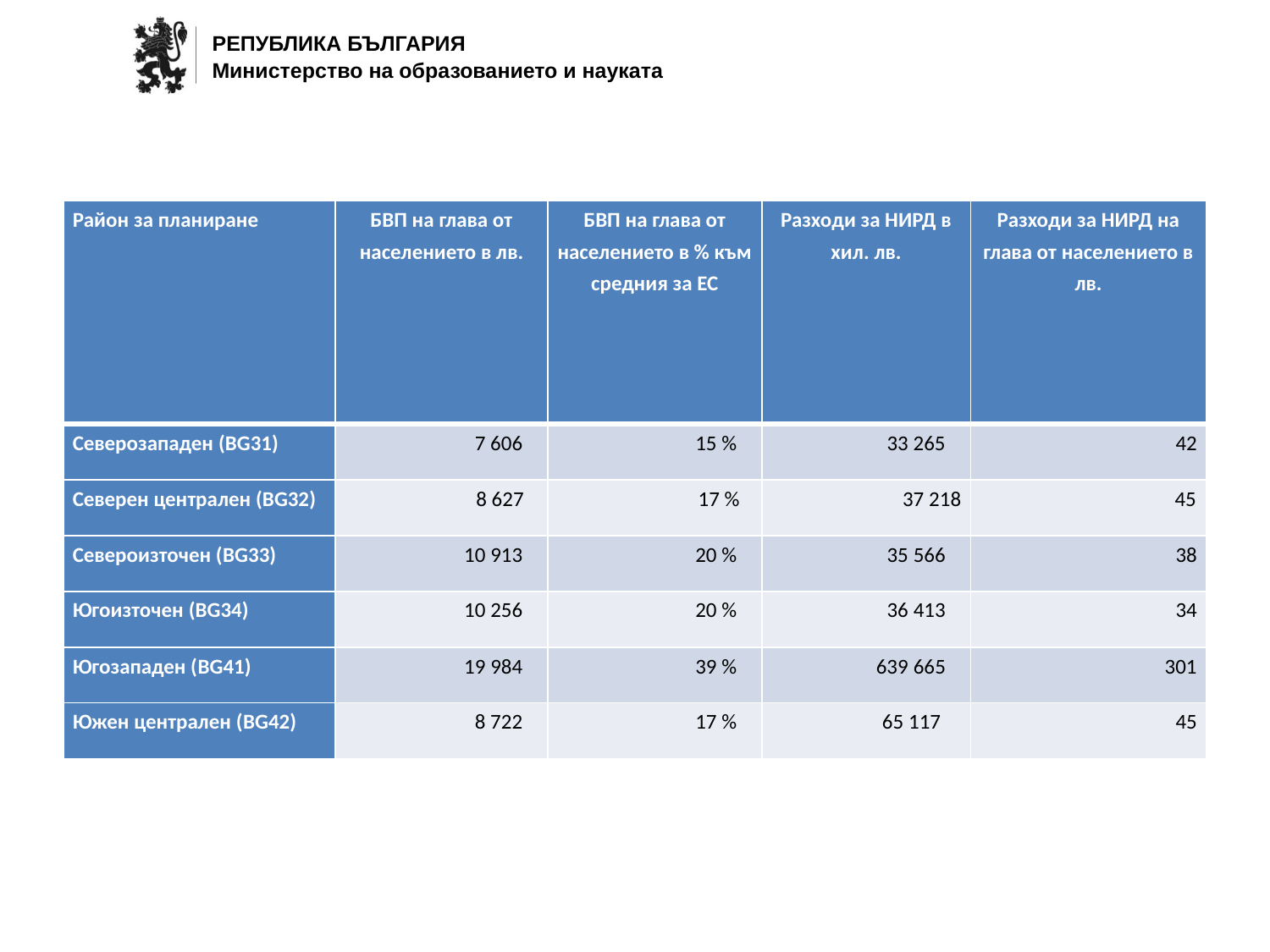

| Район за планиране | БВП на глава от населението в лв. | БВП на глава от населението в % към средния за ЕС | Разходи за НИРД в хил. лв. | Разходи за НИРД на глава от населението в лв. |
| --- | --- | --- | --- | --- |
| Северозападен (BG31) | 7 606 | 15 % | 33 265 | 42 |
| Северен централен (BG32) | 8 627 | 17 % | 37 218 | 45 |
| Североизточен (BG33) | 10 913 | 20 % | 35 566 | 38 |
| Югоизточен (BG34) | 10 256 | 20 % | 36 413 | 34 |
| Югозападен (BG41) | 19 984 | 39 % | 639 665 | 301 |
| Южен централен (BG42) | 8 722 | 17 % | 65 117 | 45 |